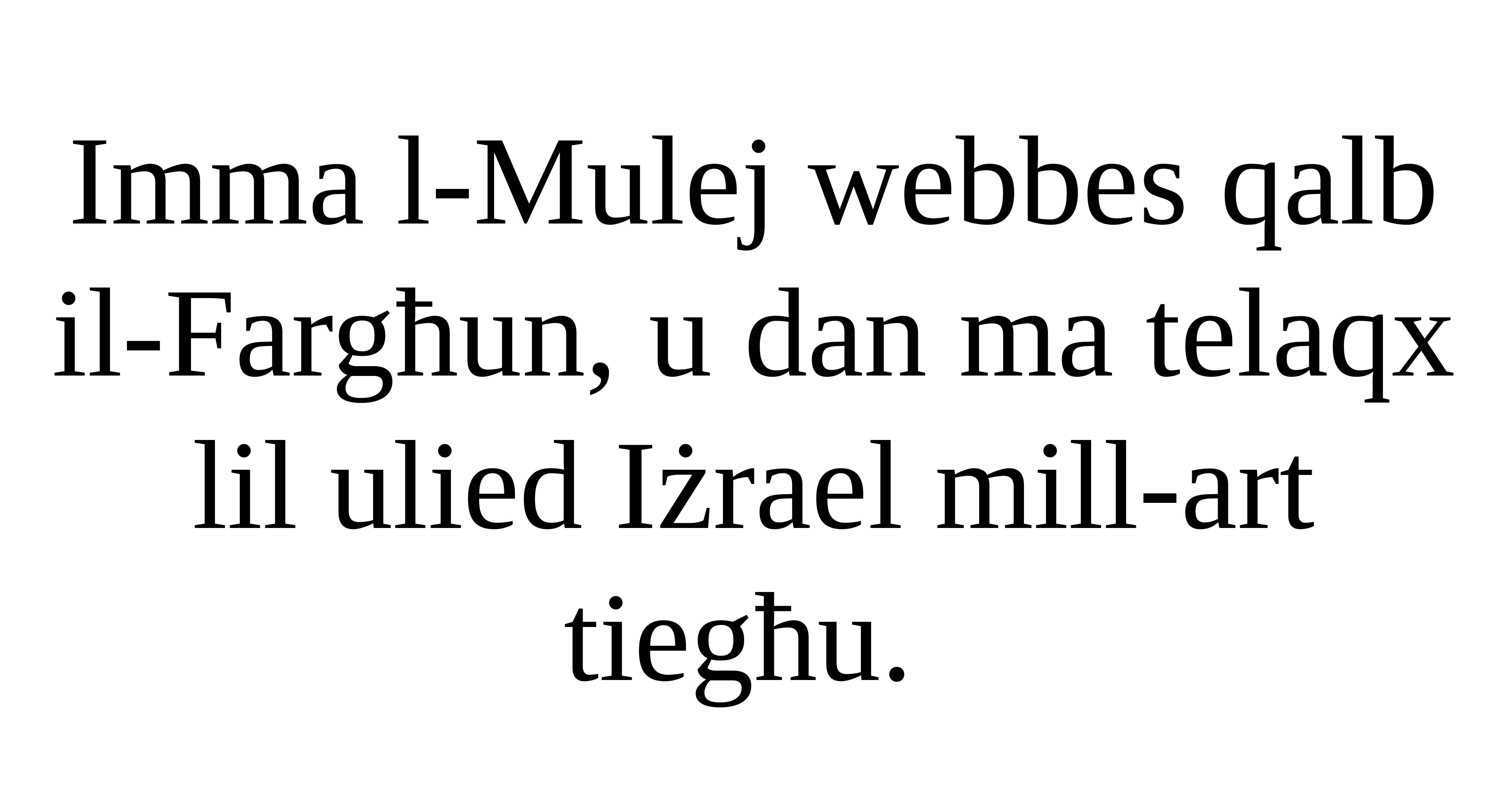

Imma l-Mulej webbes qalb il-Fargħun, u dan ma telaqx lil ulied Iżrael mill-art tiegħu.